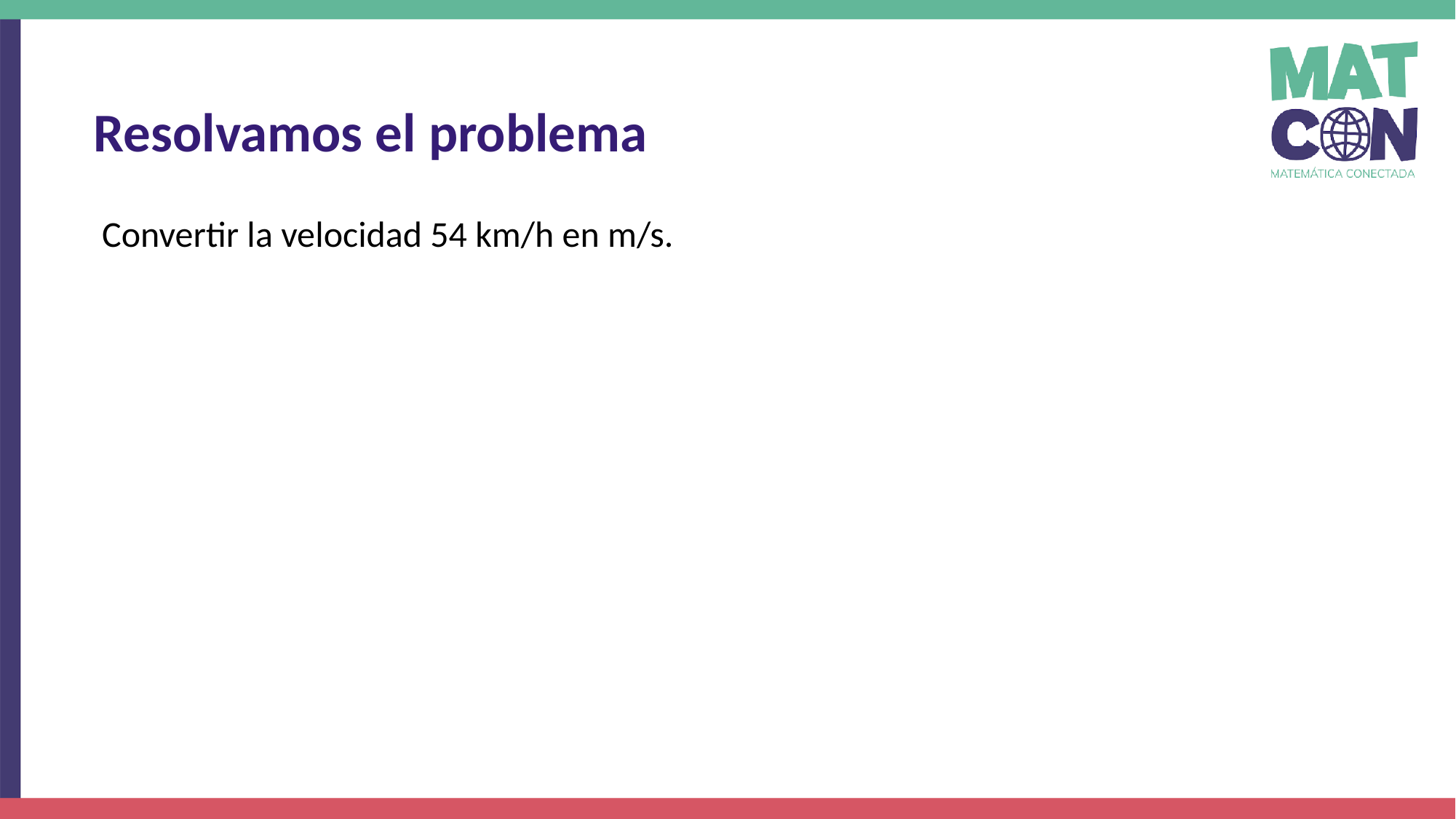

Resolvamos el problema
Convertir la velocidad 54 km/h en m/s.